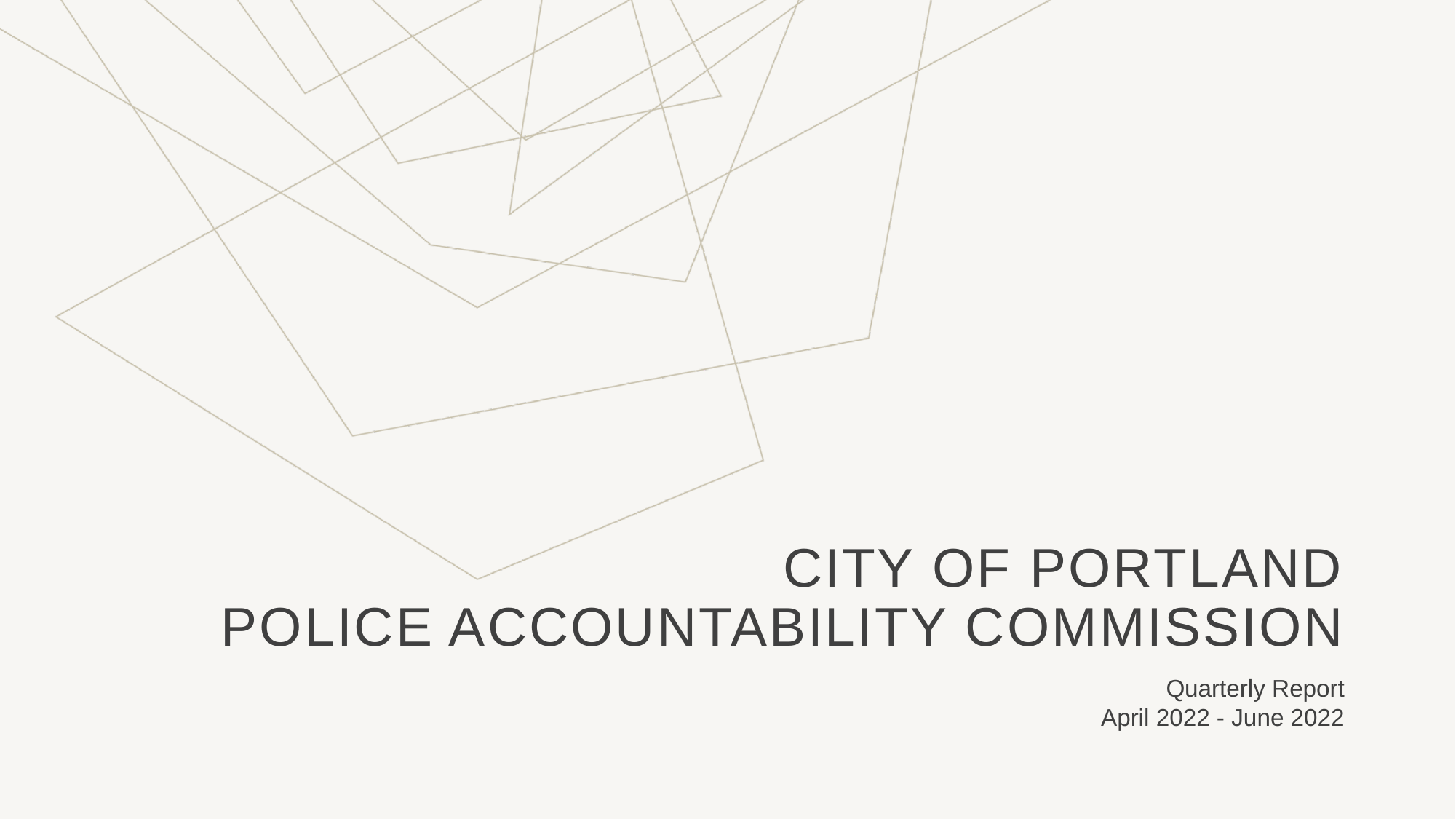

# City of Portland Police Accountability Commission
Quarterly Report
April 2022 - June 2022